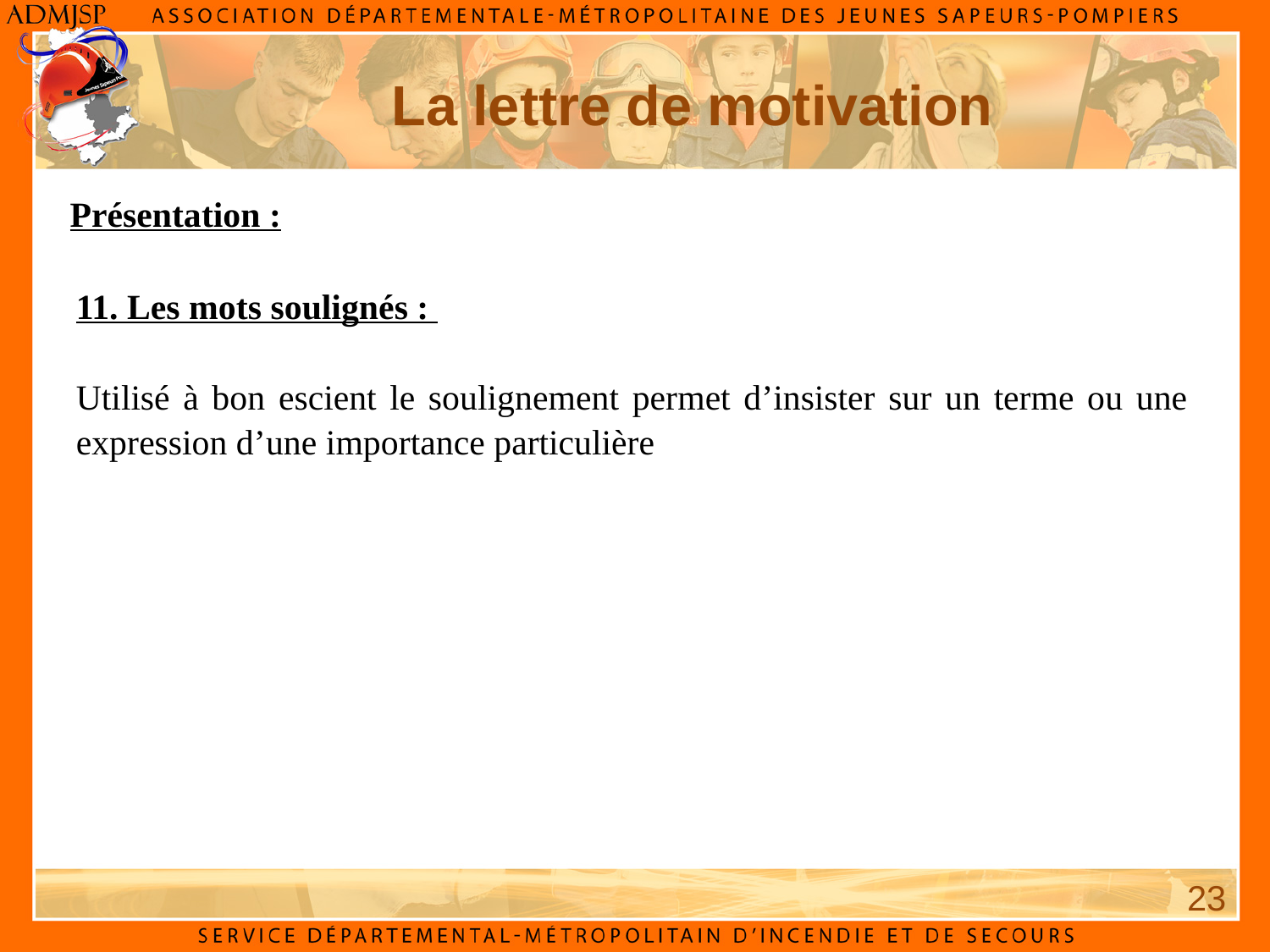

La lettre de motivation
Présentation :
11. Les mots soulignés :

Utilisé à bon escient le soulignement permet d’insister sur un terme ou une expression d’une importance particulière
23